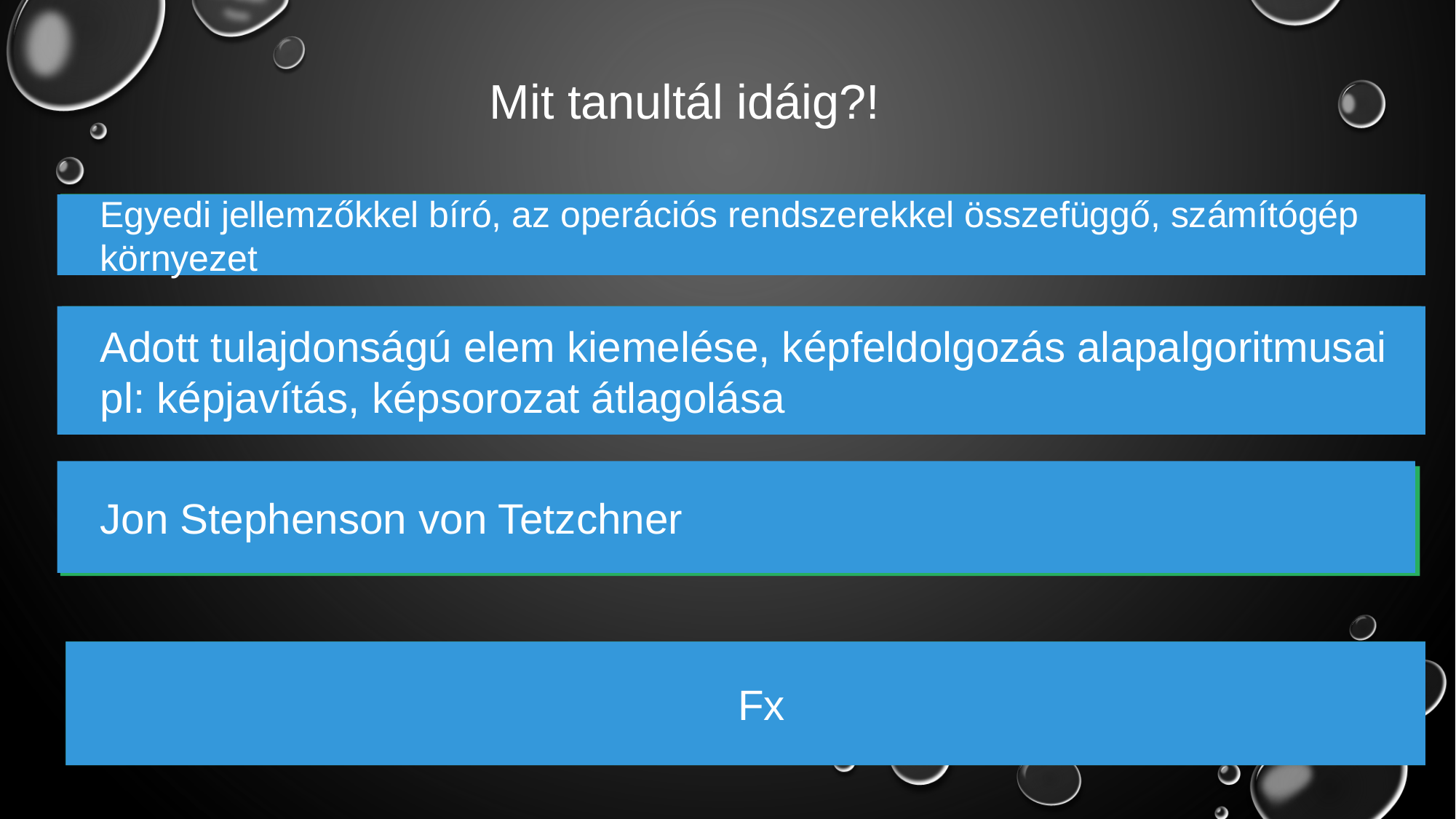

Mit tanultál idáig?!
1. Mit jelent a platform ?
Egyedi jellemzőkkel bíró, az operációs rendszerekkel összefüggő, számítógép környezet
Adott tulajdonságú elem kiemelése, képfeldolgozás alapalgoritmusai pl: képjavítás, képsorozat átlagolása
2. Mit jelent  a grafika?
Jon Stephenson von Tetzchner
3. Kilakította ki az Opera böngészőt és a Vivaldit ?
4. Mi a hivatalos rövidítése a Mozilla Firefoxnak ?
Fx